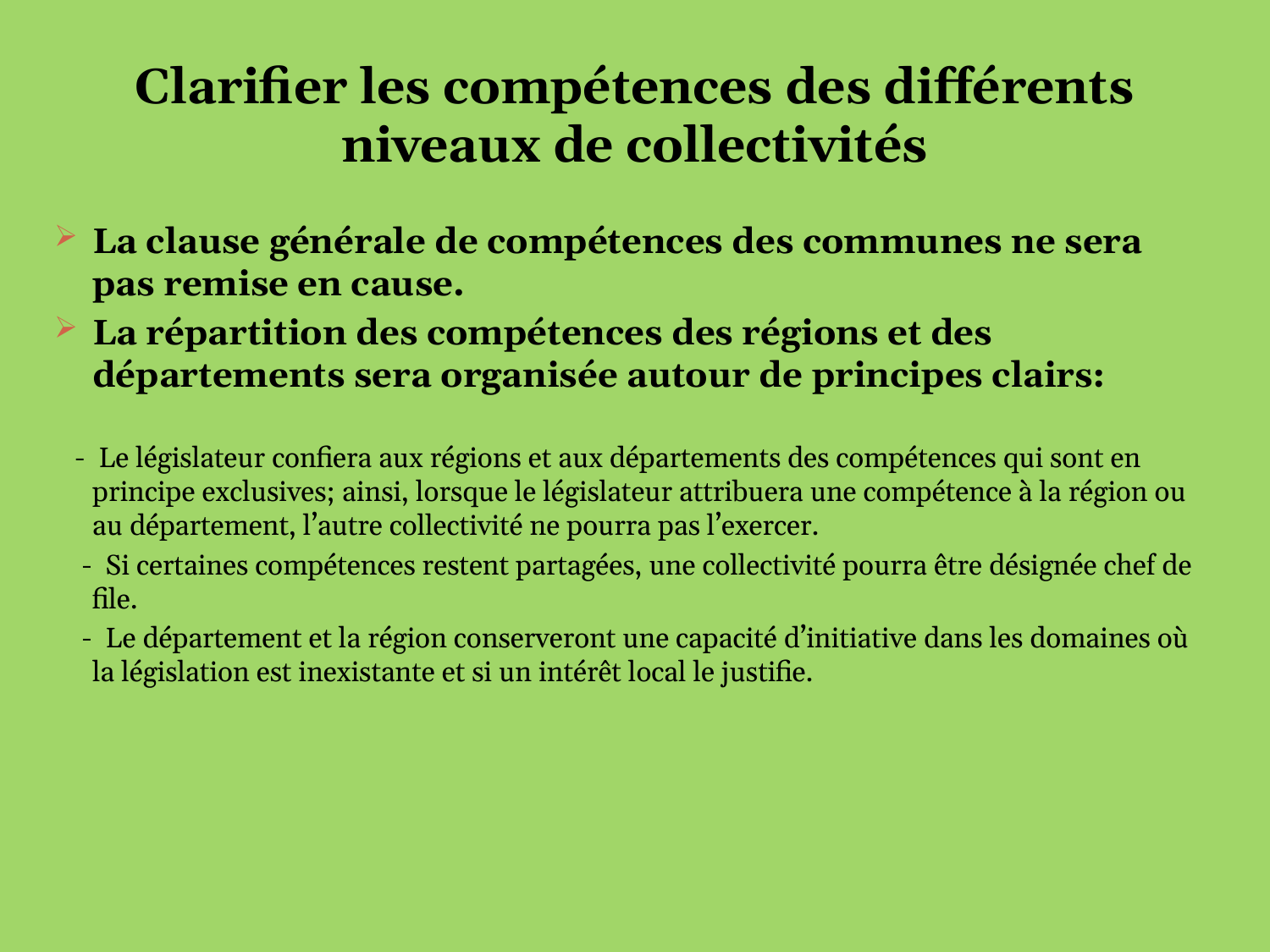

# Clarifier les compétences des différents niveaux de collectivités
La clause générale de compétences des communes ne sera pas remise en cause.
La répartition des compétences des régions et des départements sera organisée autour de principes clairs:

   -  Le législateur confiera aux régions et aux départements des compétences qui sont en principe exclusives; ainsi, lorsque le législateur attribuera une compétence à la région ou au département, l’autre collectivité ne pourra pas l’exercer.
    -  Si certaines compétences restent partagées, une collectivité pourra être désignée chef de file.
    -  Le département et la région conserveront une capacité d’initiative dans les domaines où la législation est inexistante et si un intérêt local le justifie.